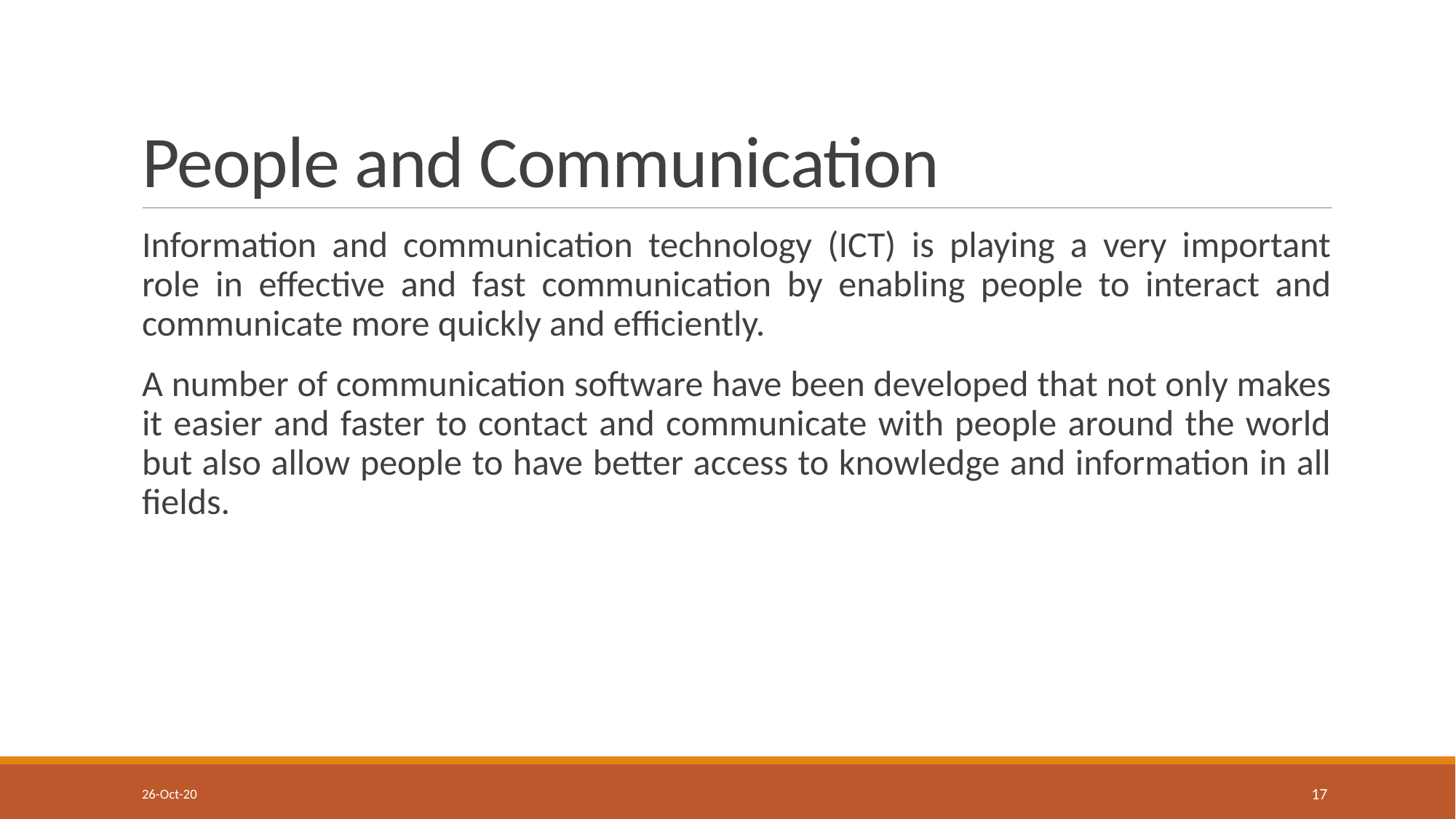

# People and Communication
Information and communication technology (ICT) is playing a very important role in effective and fast communication by enabling people to interact and communicate more quickly and efficiently.
A number of communication software have been developed that not only makes it easier and faster to contact and communicate with people around the world but also allow people to have better access to knowledge and information in all fields.
26-Oct-20
17